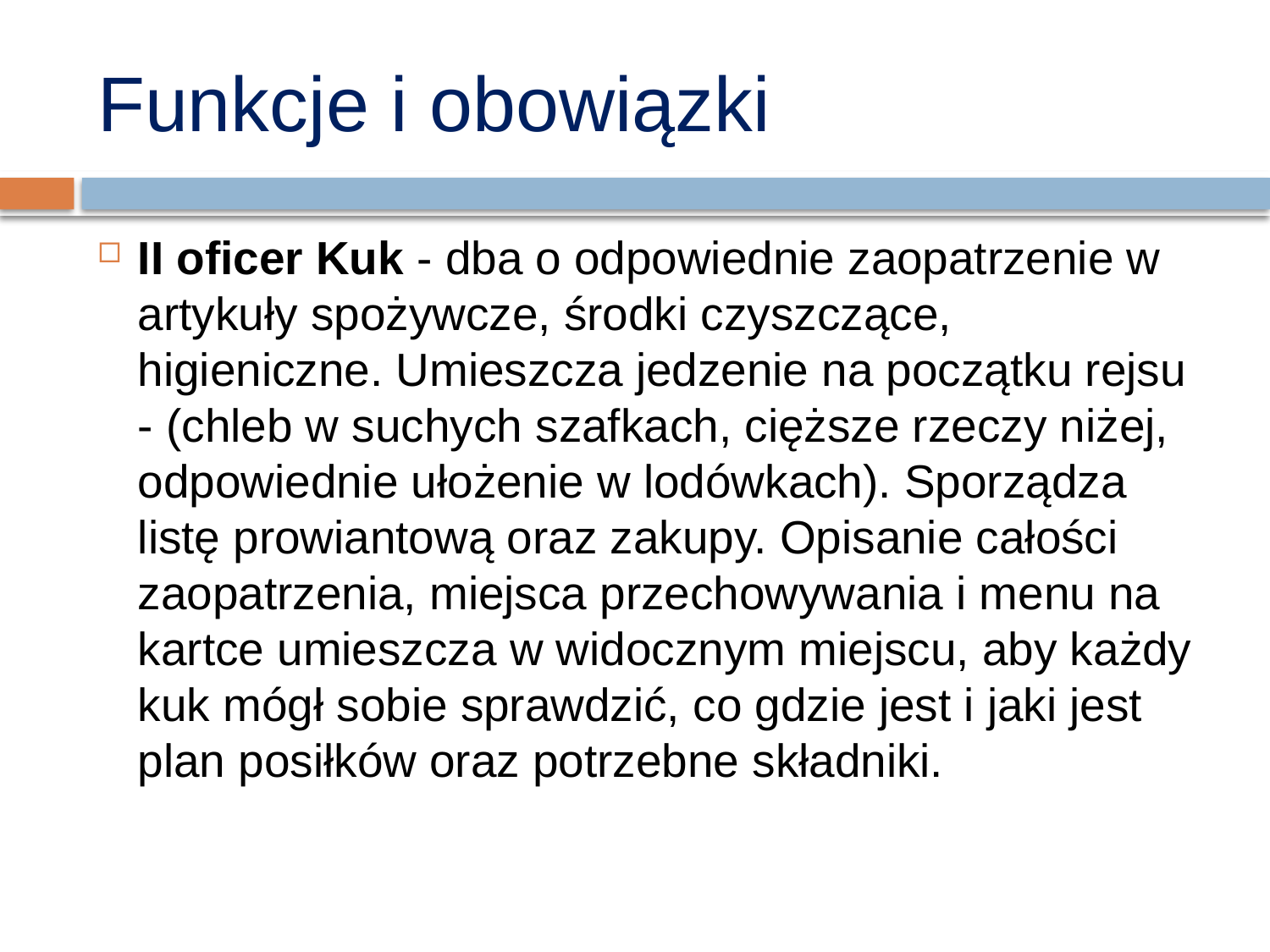

# Funkcje i obowiązki
II oficer Kuk - dba o odpowiednie zaopatrzenie w artykuły spożywcze, środki czyszczące, higieniczne. Umieszcza jedzenie na początku rejsu - (chleb w suchych szafkach, cięższe rzeczy niżej, odpowiednie ułożenie w lodówkach). Sporządza listę prowiantową oraz zakupy. Opisanie całości zaopatrzenia, miejsca przechowywania i menu na kartce umieszcza w widocznym miejscu, aby każdy kuk mógł sobie sprawdzić, co gdzie jest i jaki jest plan posiłków oraz potrzebne składniki.